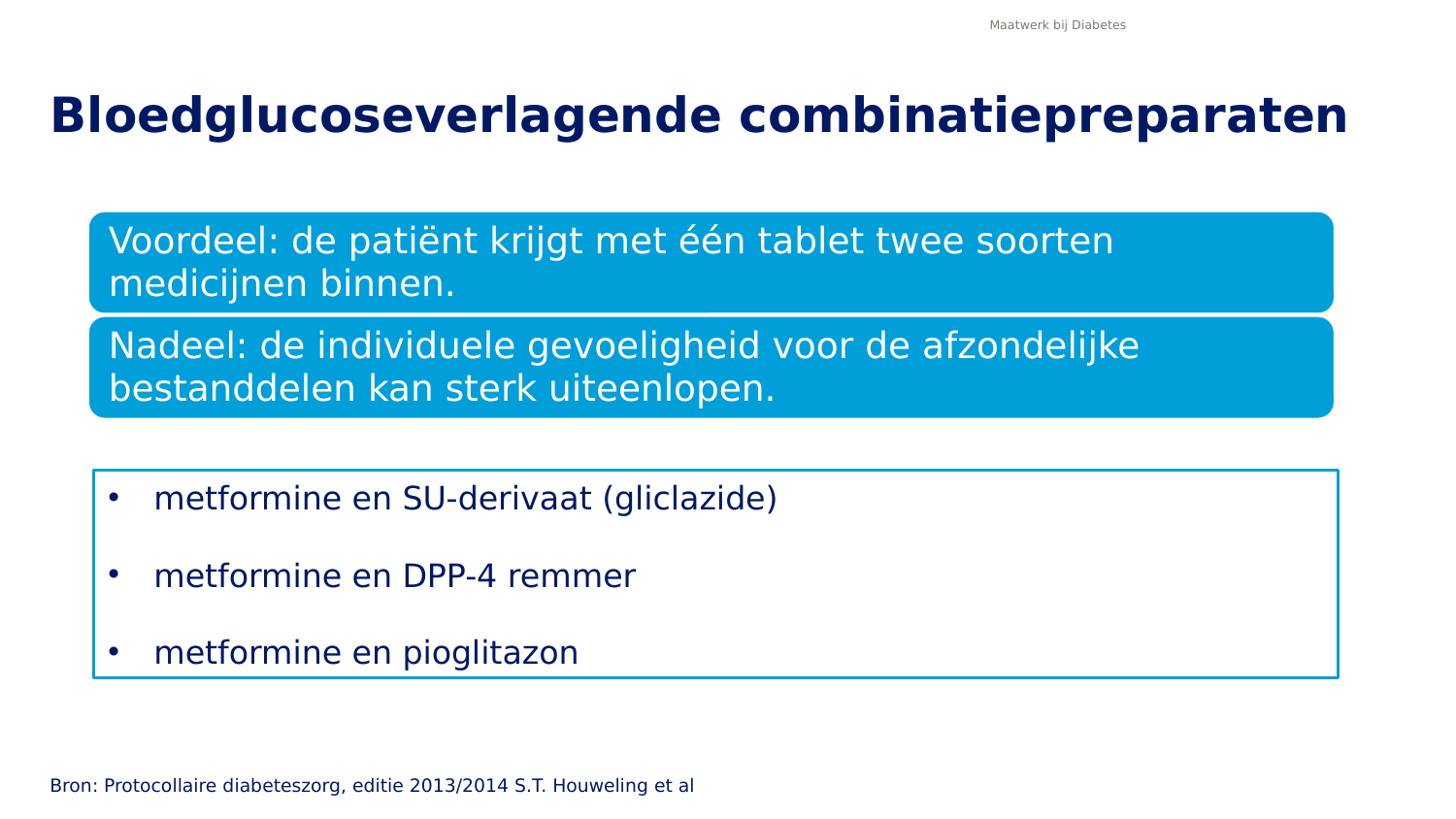

Maatwerk bij Diabetes
# Bloedglucoseverlagende combinatiepreparaten
Voordeel: de patiënt krijgt met één tablet twee soorten medicijnen binnen.
Nadeel: de individuele gevoeligheid voor de afzondelijke bestanddelen kan sterk uiteenlopen.
metformine en SU-derivaat (gliclazide)

metformine en DPP-4 remmer

metformine en pioglitazon
Bron: Protocollaire diabeteszorg, editie 2013/2014 S.T. Houweling et al